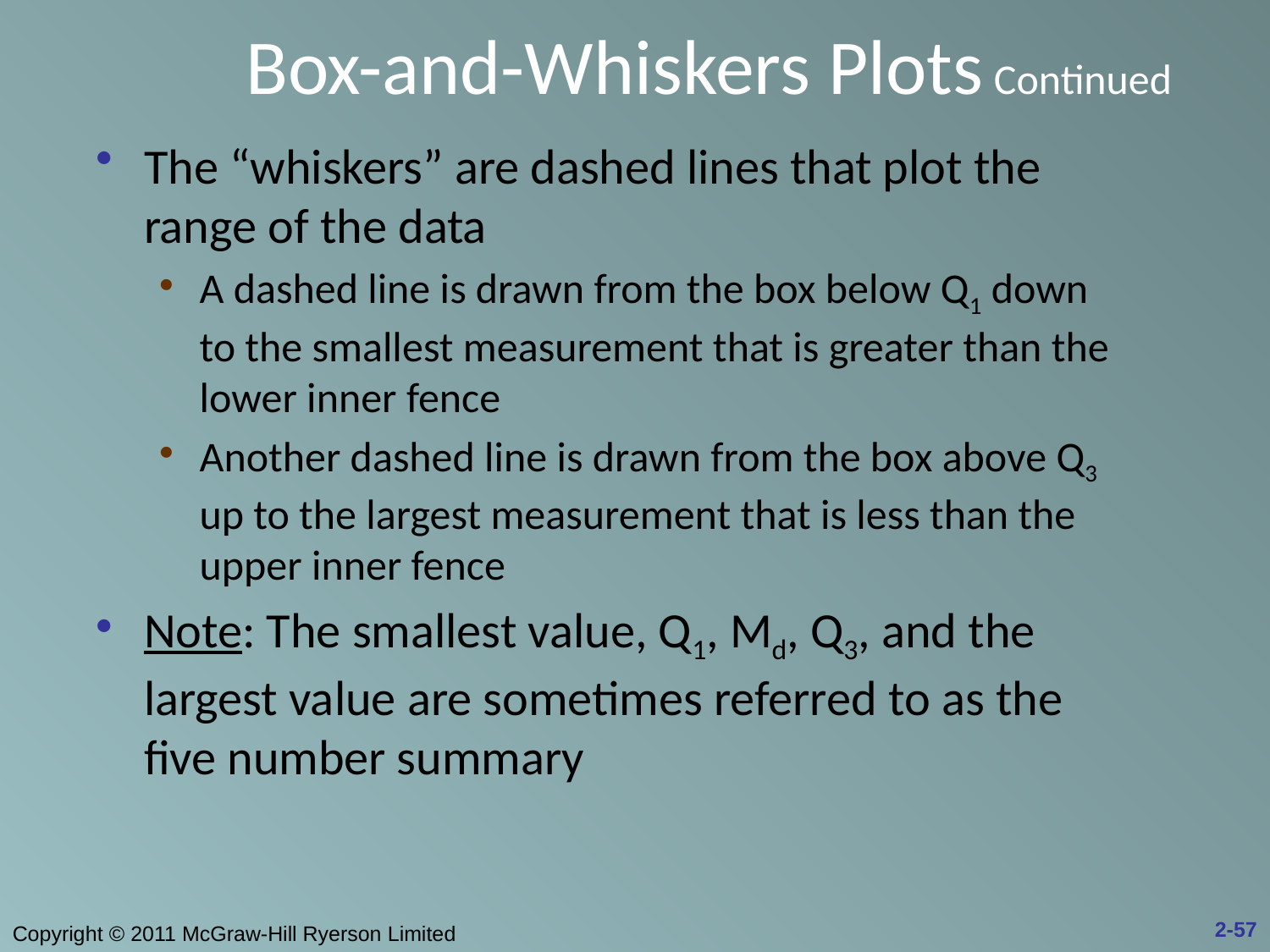

# Box-and-Whiskers Plots Continued
The “whiskers” are dashed lines that plot the range of the data
A dashed line is drawn from the box below Q1 down to the smallest measurement that is greater than the lower inner fence
Another dashed line is drawn from the box above Q3 up to the largest measurement that is less than the upper inner fence
Note: The smallest value, Q1, Md, Q3, and the largest value are sometimes referred to as the five number summary
2-57